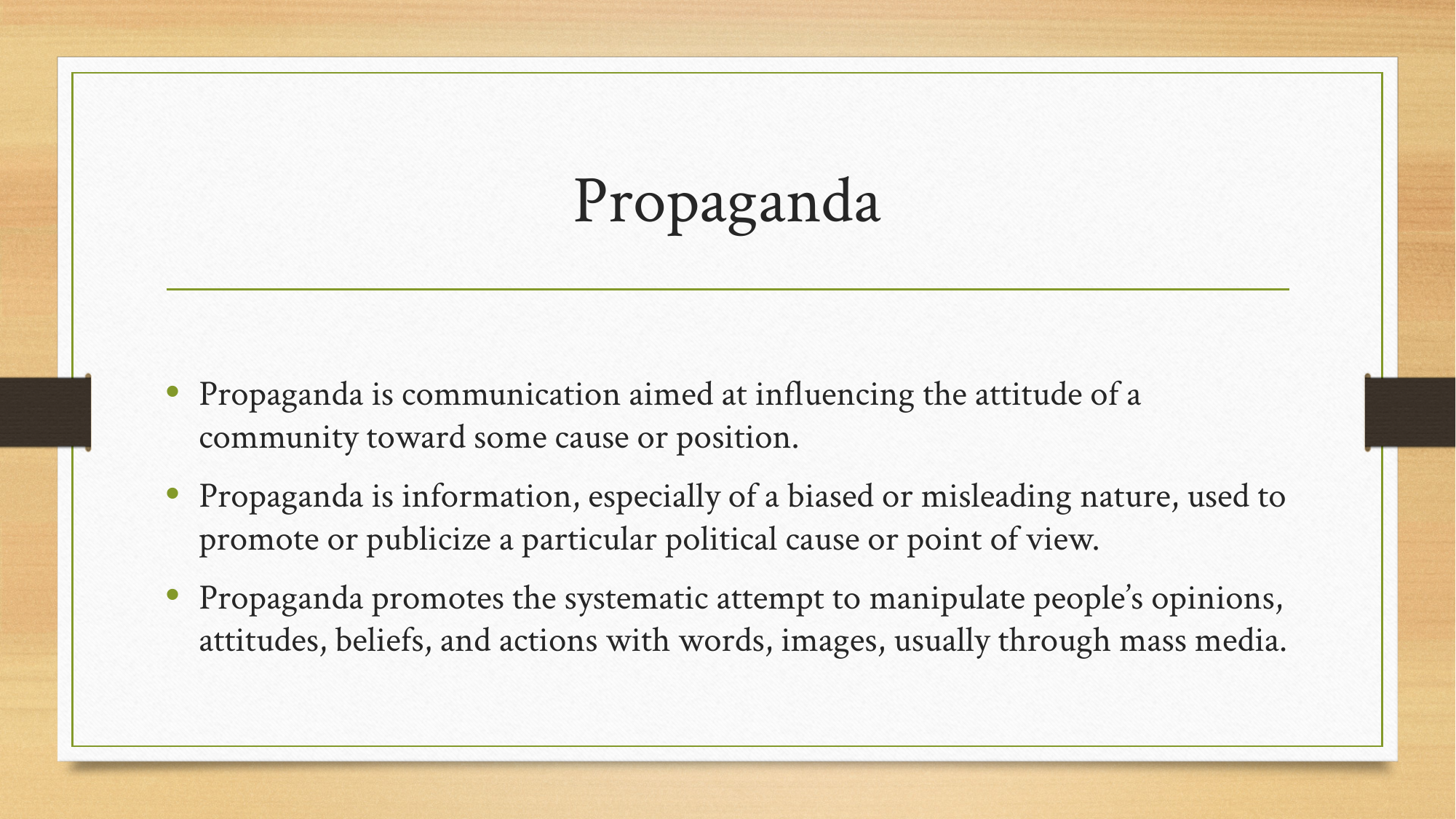

# Propaganda

Propaganda is communication aimed at influencing the attitude of a community toward some cause or position.
Propaganda is information, especially of a biased or misleading nature, used to promote or publicize a particular political cause or point of view.
Propaganda promotes the systematic attempt to manipulate people’s opinions, attitudes, beliefs, and actions with words, images, usually through mass media.